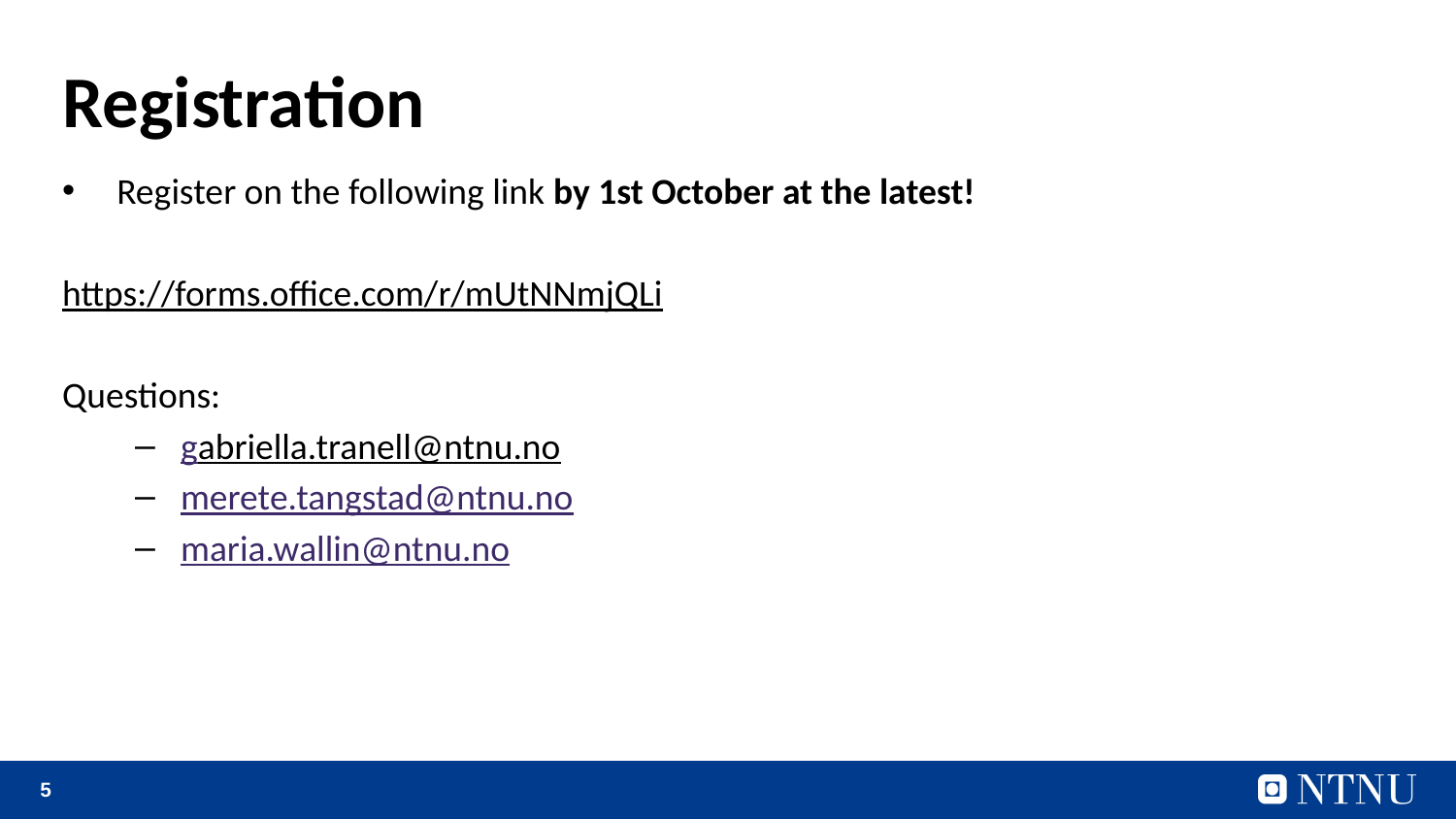

# Registration
Register on the following link by 1st October at the latest!

https://forms.office.com/r/mUtNNmjQLi

Questions:
gabriella.tranell@ntnu.no
merete.tangstad@ntnu.no
maria.wallin@ntnu.no